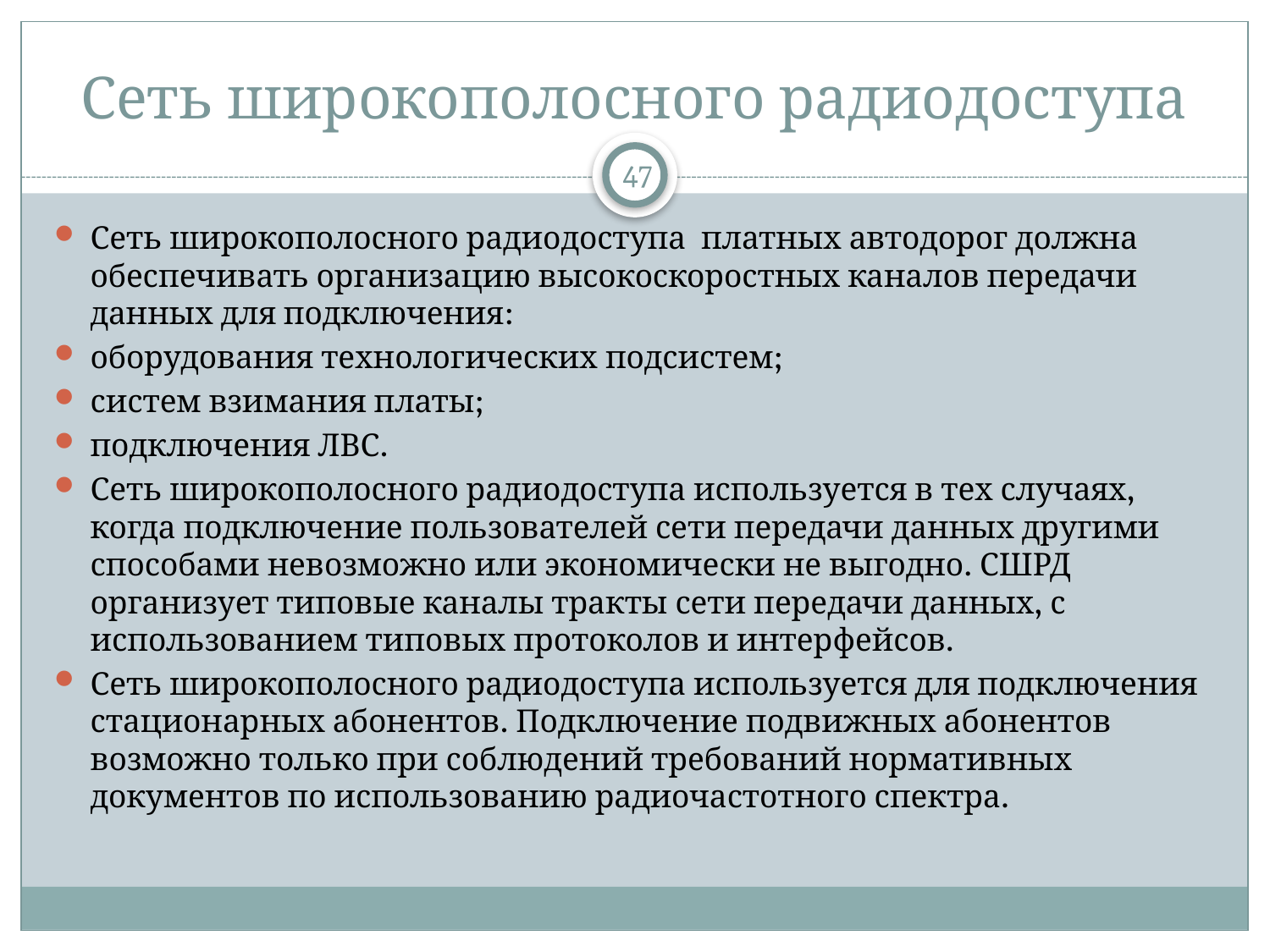

# Сеть широкополосного радиодоступа
47
Сеть широкополосного радиодоступа  платных автодорог должна обеспечивать организацию высокоскоростных каналов передачи данных для подключения:
оборудования технологических подсистем;
систем взимания платы;
подключения ЛВС.
Сеть широкополосного радиодоступа используется в тех случаях, когда подключение пользователей сети передачи данных другими способами невозможно или экономически не выгодно. СШРД организует типовые каналы тракты сети передачи данных, с использованием типовых протоколов и интерфейсов.
Сеть широкополосного радиодоступа используется для подключения стационарных абонентов. Подключение подвижных абонентов возможно только при соблюдений требований нормативных документов по использованию радиочастотного спектра.